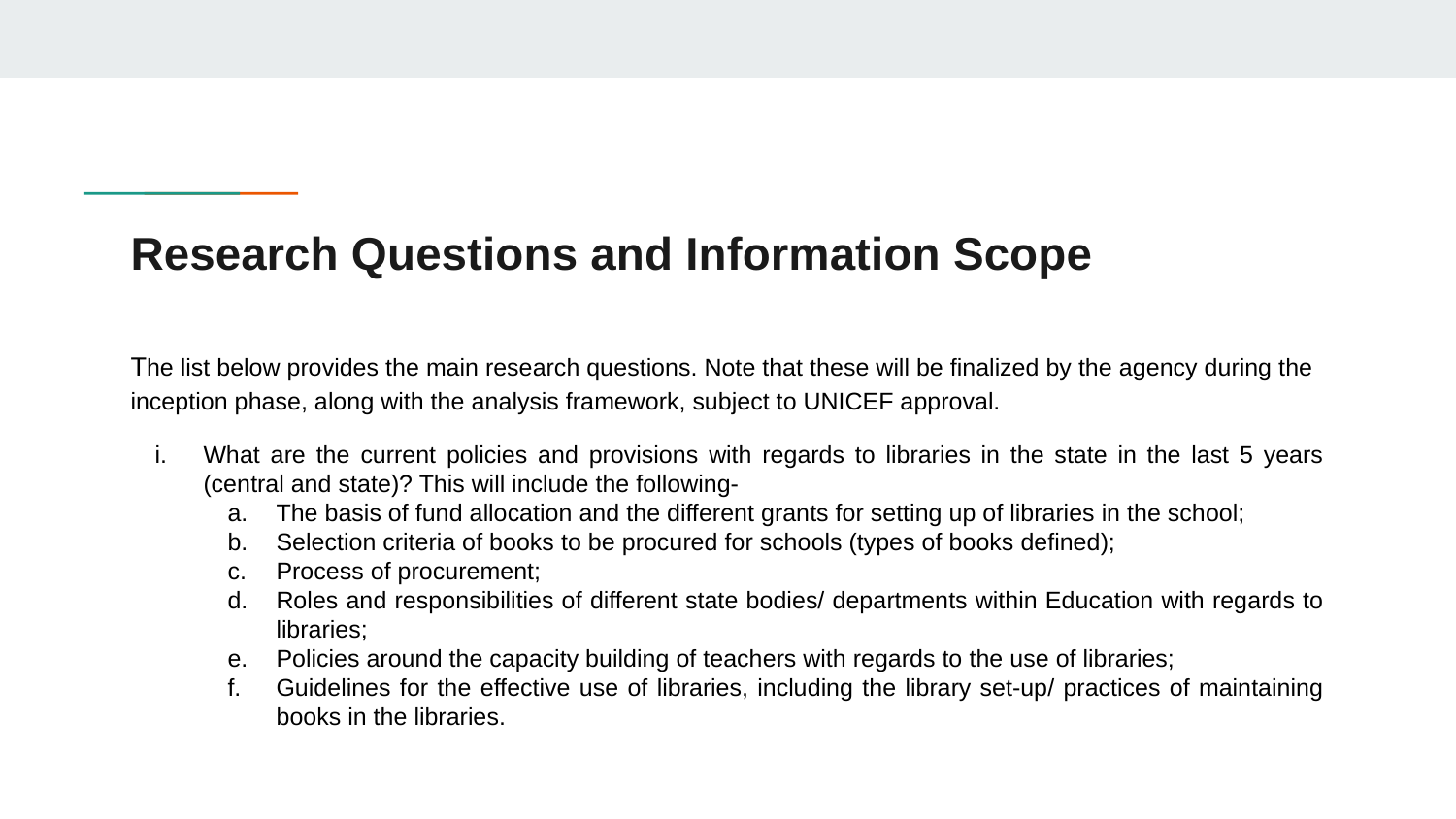

# Research Questions and Information Scope
The list below provides the main research questions. Note that these will be finalized by the agency during the inception phase, along with the analysis framework, subject to UNICEF approval.
What are the current policies and provisions with regards to libraries in the state in the last 5 years (central and state)? This will include the following-
The basis of fund allocation and the different grants for setting up of libraries in the school;
Selection criteria of books to be procured for schools (types of books defined);
Process of procurement;
Roles and responsibilities of different state bodies/ departments within Education with regards to libraries;
Policies around the capacity building of teachers with regards to the use of libraries;
Guidelines for the effective use of libraries, including the library set-up/ practices of maintaining books in the libraries.